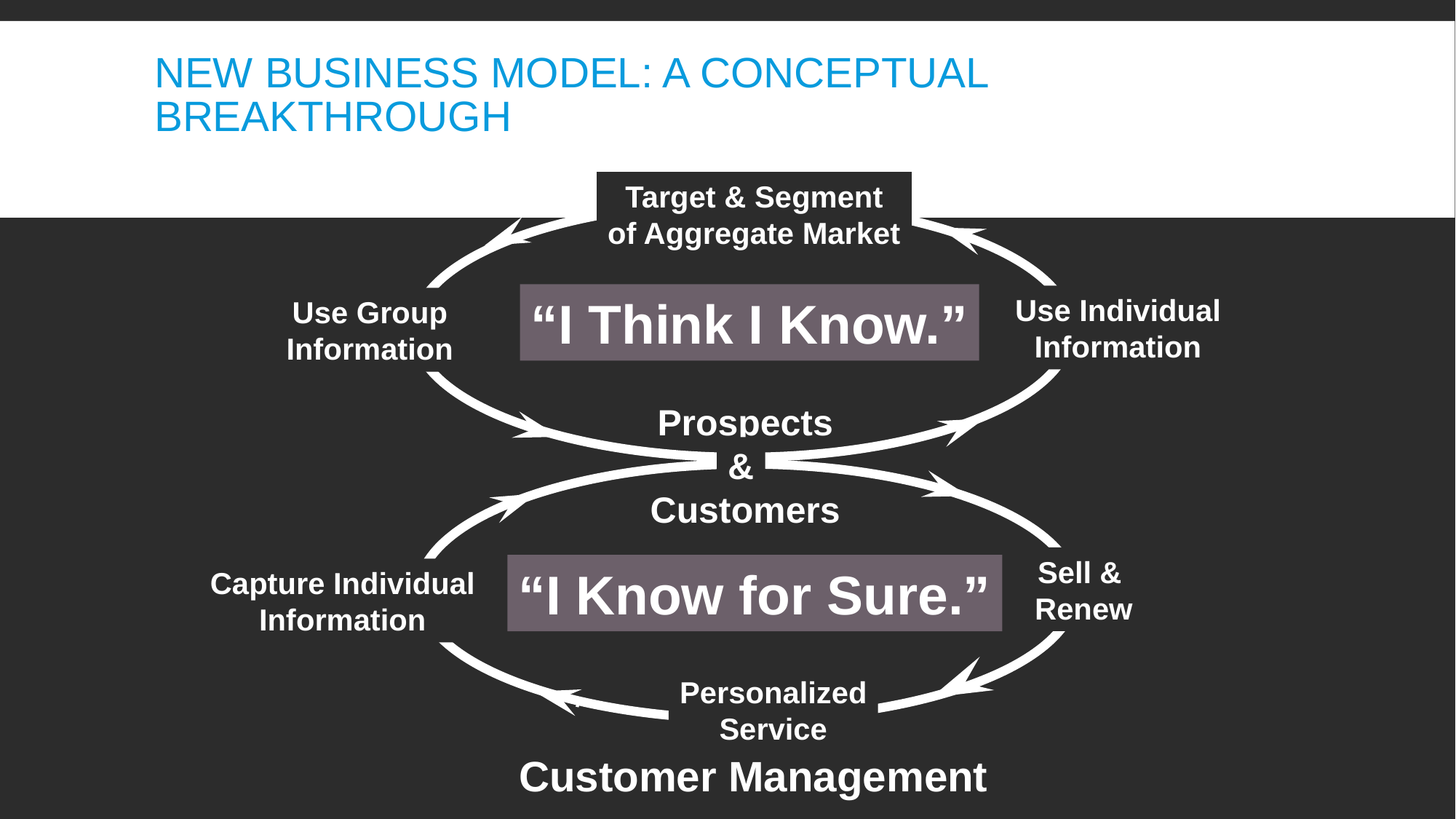

# New Business Model: A Conceptual Breakthrough
Market Management
Target & Segment
of Aggregate Market

“I Think I Know.”
Use Individual
Information
Use Group
Information
Prospects

Customers

&

Sell &
Renew
“I Know for Sure.”
Capture Individual
Information
Personalized
Service

Customer Management